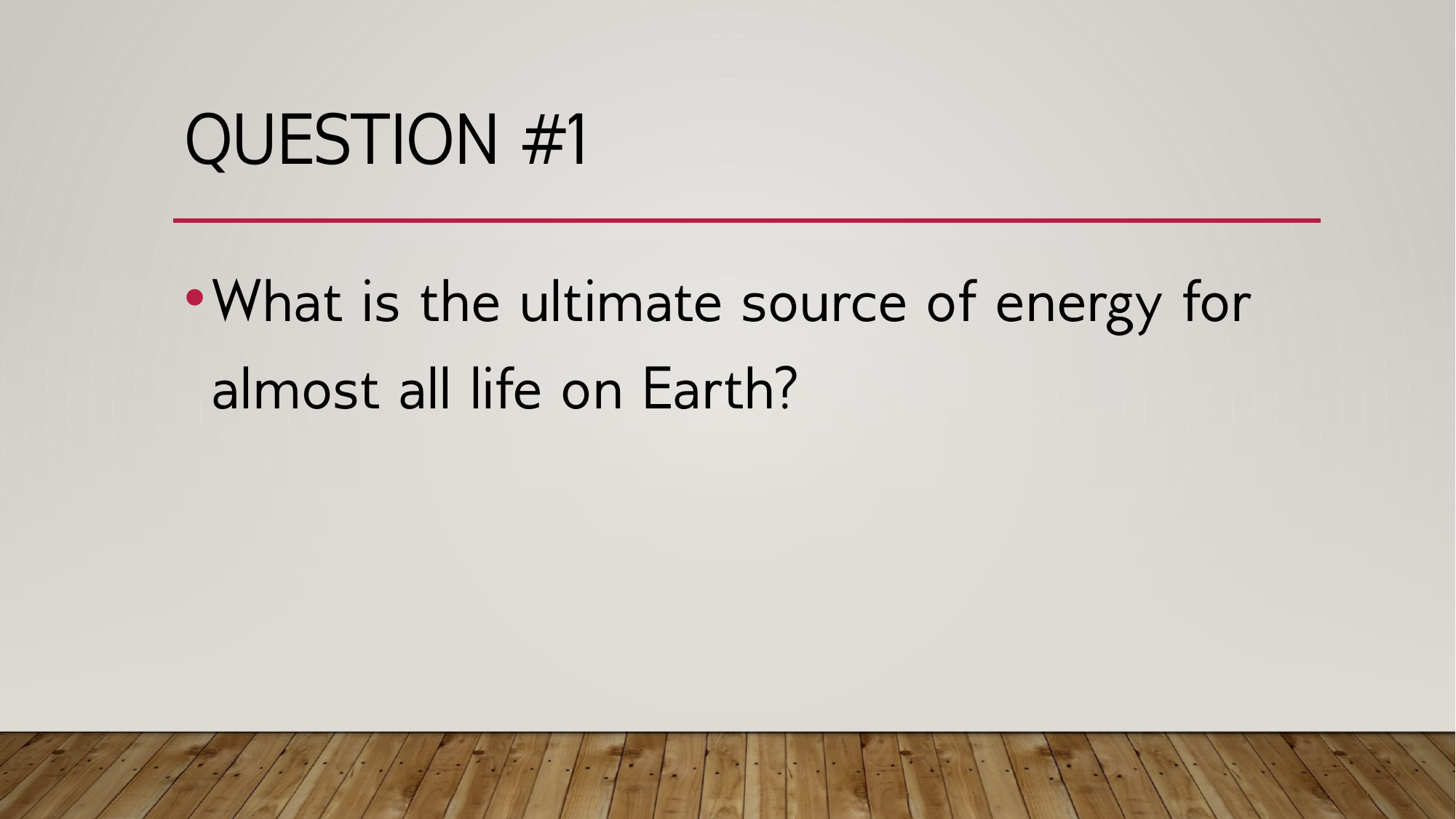

# Question #1
What is the ultimate source of energy for almost all life on Earth?